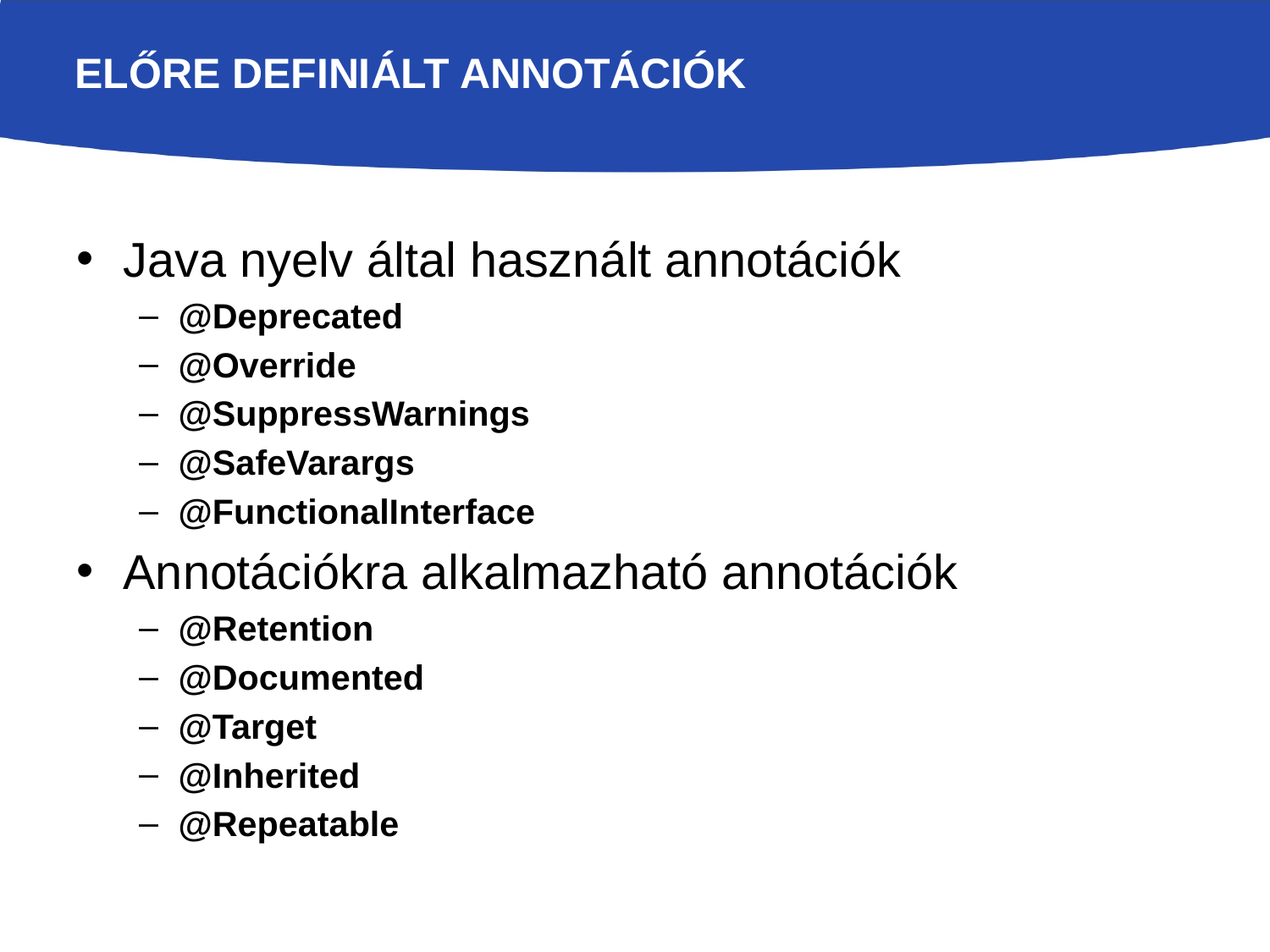

# Előre definiált annotációk
Java nyelv által használt annotációk
@Deprecated
@Override
@SuppressWarnings
@SafeVarargs
@FunctionalInterface
Annotációkra alkalmazható annotációk
@Retention
@Documented
@Target
@Inherited
@Repeatable